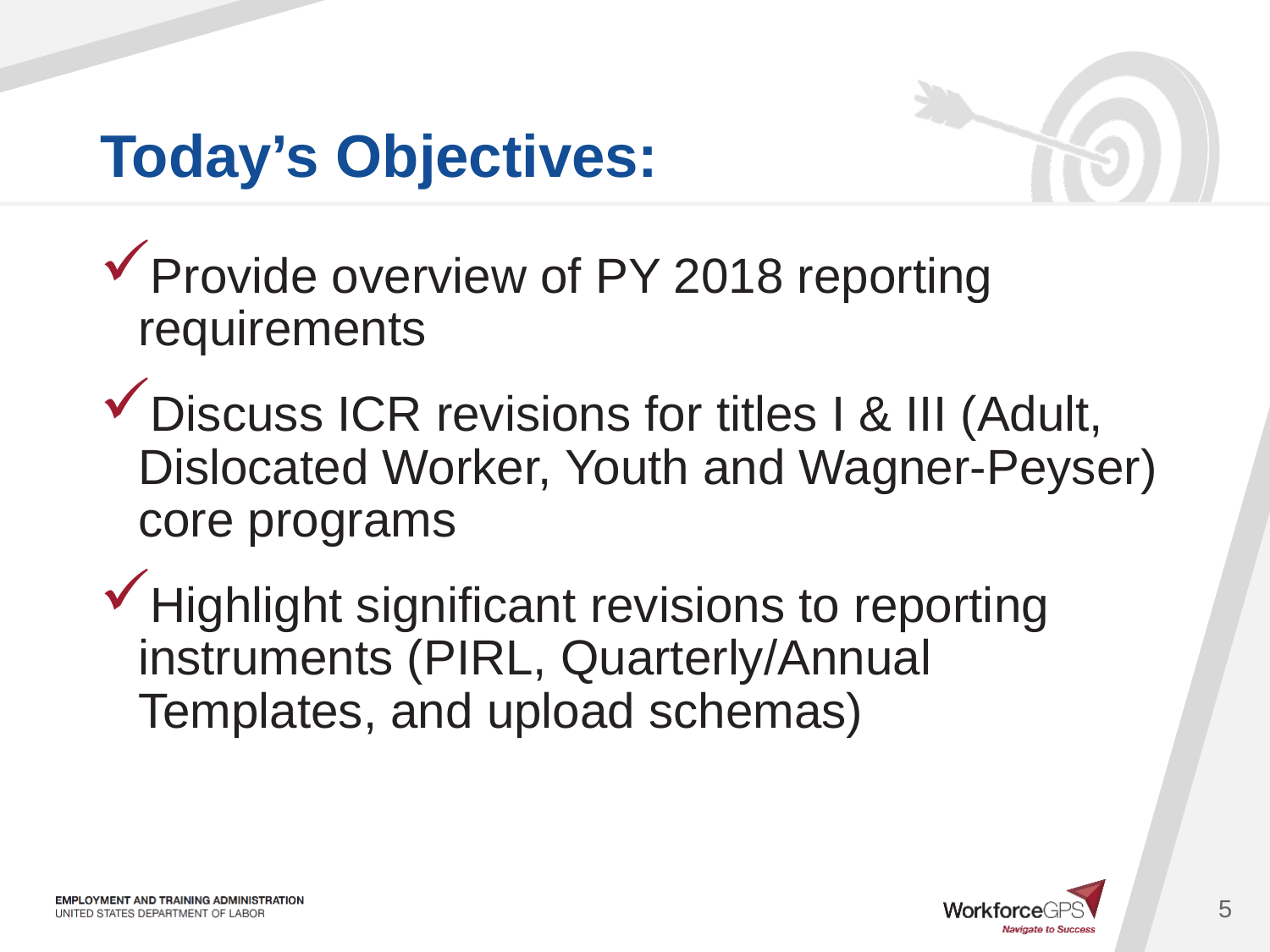

Provide overview of PY 2018 reporting requirements
Discuss ICR revisions for titles I & III (Adult, Dislocated Worker, Youth and Wagner-Peyser) core programs
Highlight significant revisions to reporting instruments (PIRL, Quarterly/Annual Templates, and upload schemas)

5